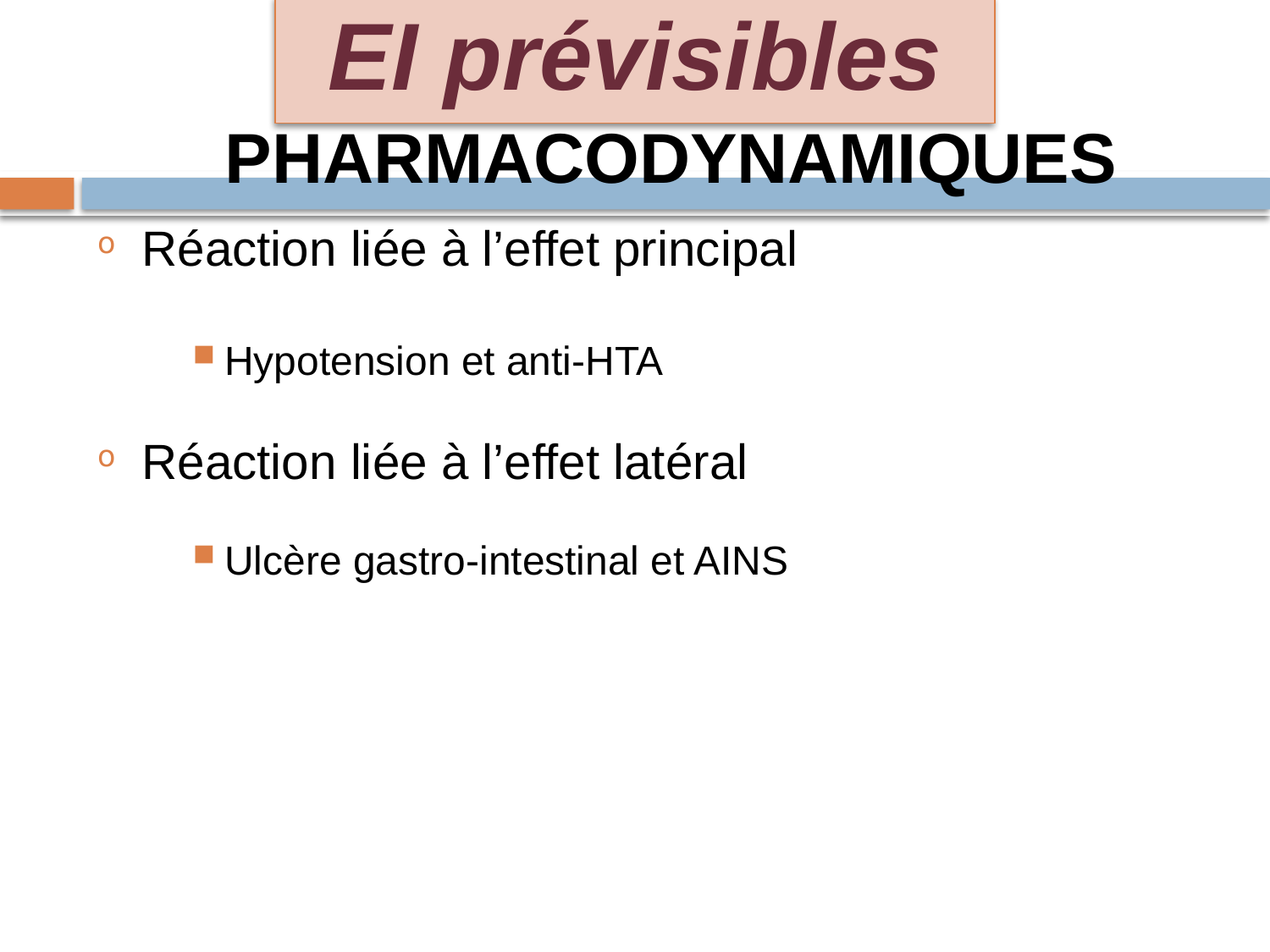

EI prévisibles
# PHARMACODYNAMIQUES
Réaction liée à l’effet principal

Hypotension et anti-HTA

Réaction liée à l’effet latéral

Ulcère gastro-intestinal et AINS